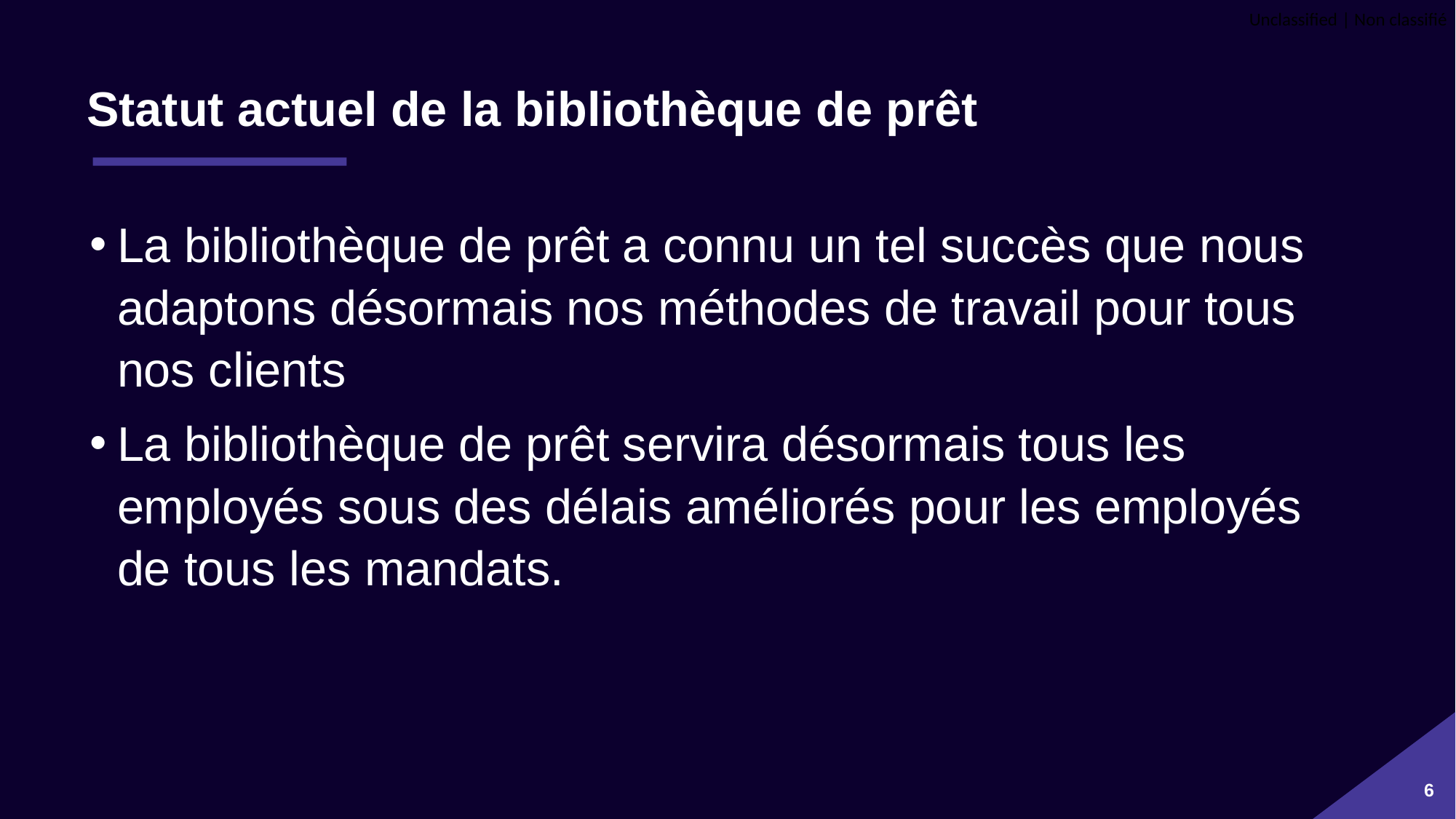

# Statut actuel de la bibliothèque de prêt
La bibliothèque de prêt a connu un tel succès que nous adaptons désormais nos méthodes de travail pour tous nos clients
La bibliothèque de prêt servira désormais tous les employés sous des délais améliorés pour les employés de tous les mandats.